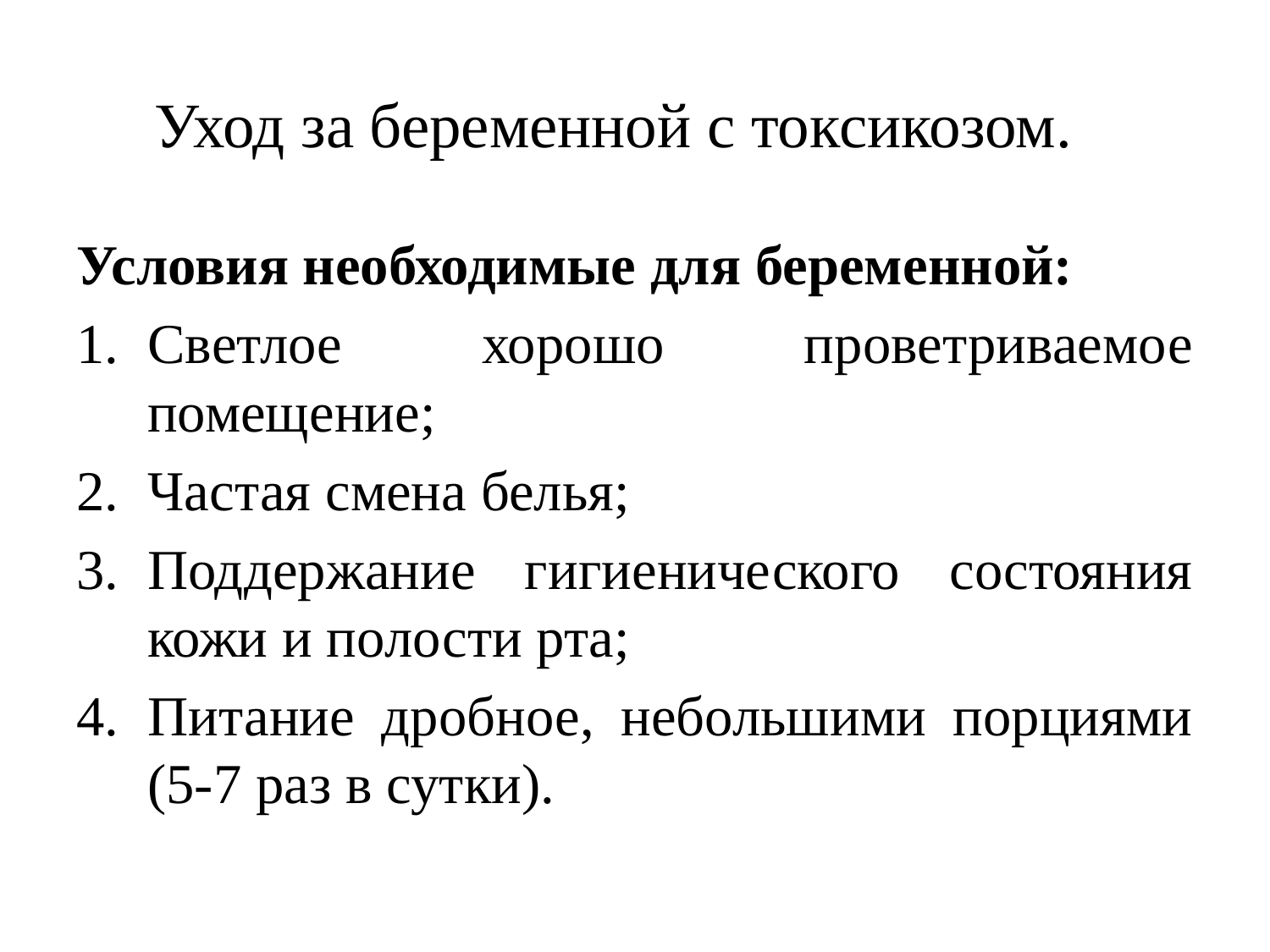

# Уход за беременной с токсикозом.
Условия необходимые для беременной:
Светлое хорошо проветриваемое помещение;
Частая смена белья;
Поддержание гигиенического состояния кожи и полости рта;
Питание дробное, небольшими порциями (5-7 раз в сутки).